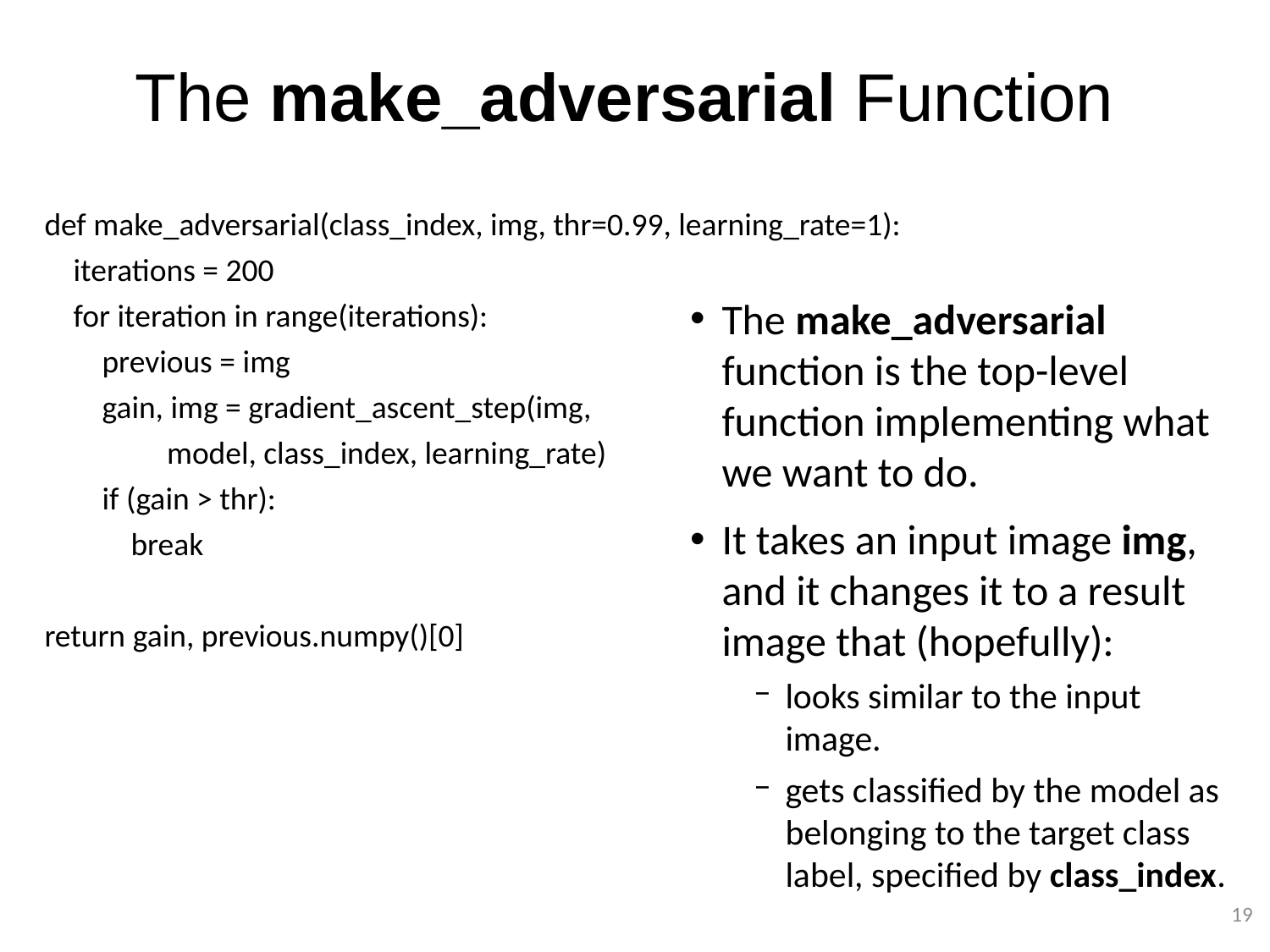

# The make_adversarial Function
def make_adversarial(class_index, img, thr=0.99, learning_rate=1):
    iterations = 200
    for iteration in range(iterations):
        previous = img
        gain, img = gradient_ascent_step(img,
                 model, class_index, learning_rate)
        if (gain > thr):
            break

return gain, previous.numpy()[0]
The make_adversarial function is the top-level function implementing what we want to do.
It takes an input image img, and it changes it to a result image that (hopefully):
looks similar to the input image.
gets classified by the model as belonging to the target class label, specified by class_index.
19